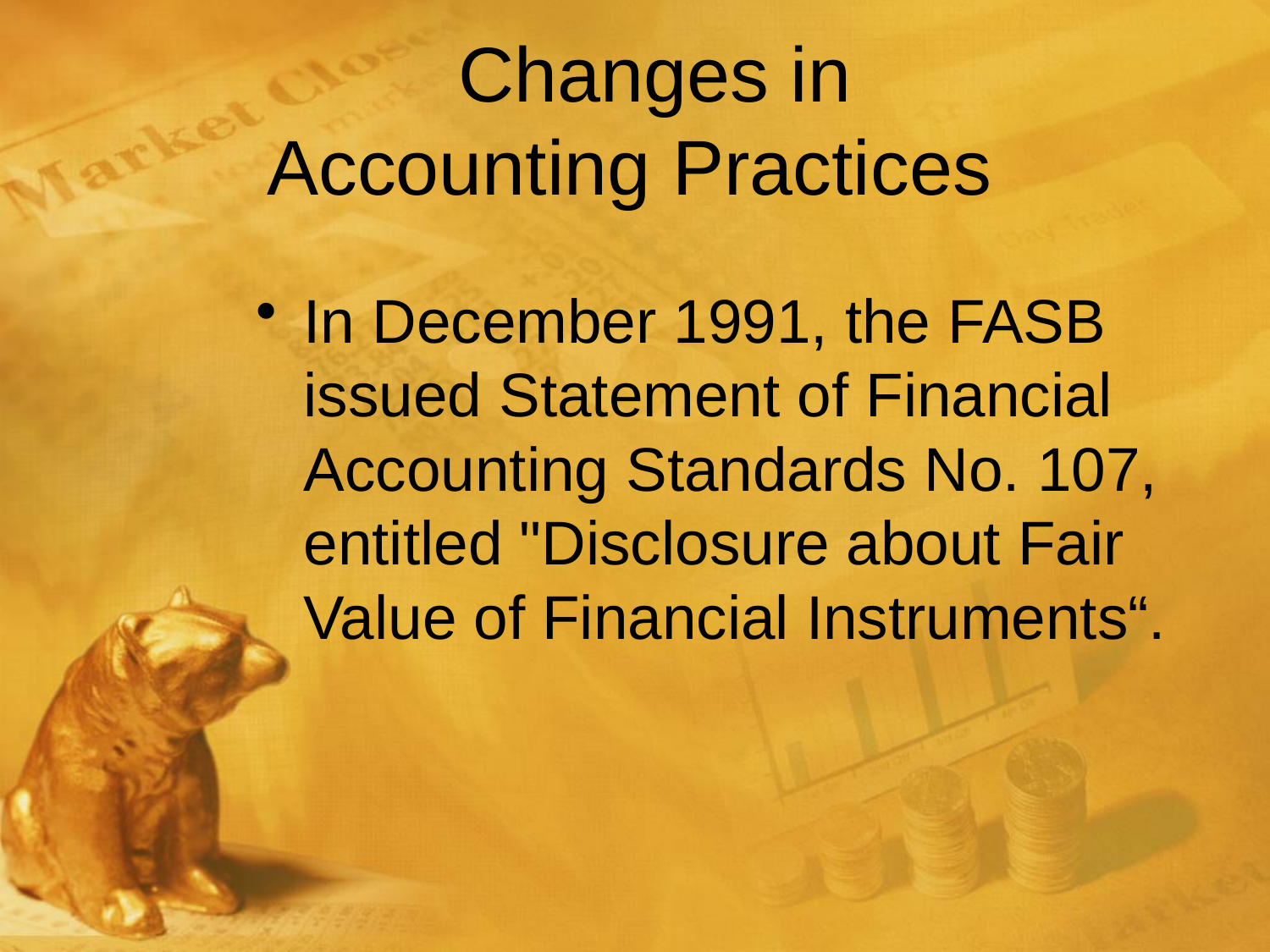

# Changes in Accounting Practices
In December 1991, the FASB issued Statement of Financial Accounting Standards No. 107, entitled "Disclosure about Fair Value of Financial Instruments“.